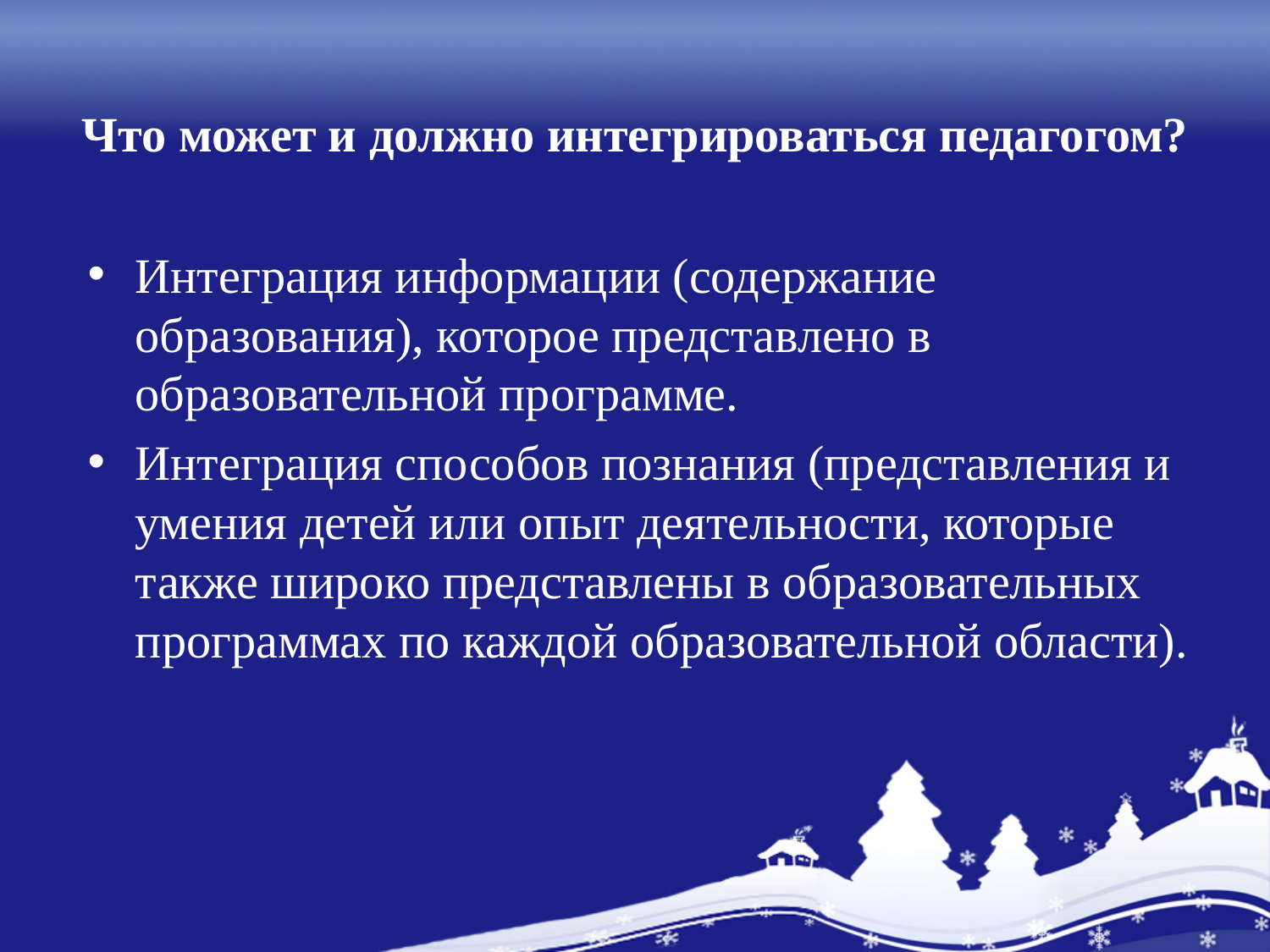

# Что может и должно интегрироваться педагогом?
Интеграция информации (содержание образования), которое представлено в образовательной программе.
Интеграция способов познания (представления и умения детей или опыт деятельности, которые также широко представлены в образовательных программах по каждой образовательной области).